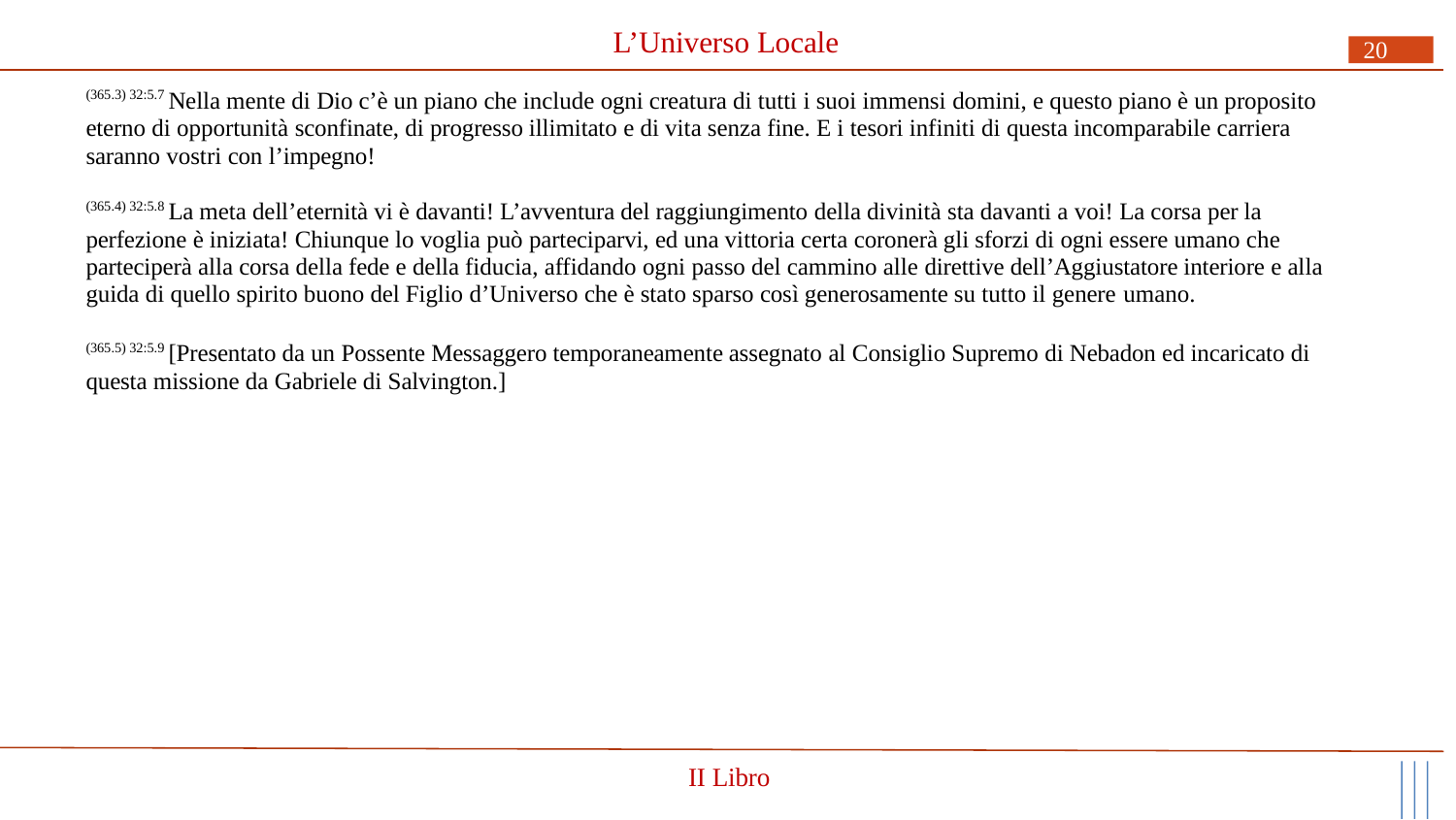

# L’Universo Locale
20

(365.3) 32:5.7 Nella mente di Dio c’è un piano che include ogni creatura di tutti i suoi immensi domini, e questo piano è un proposito  eterno di opportunità sconfinate, di progresso illimitato e di vita senza fine. E i tesori infiniti di questa incomparabile carriera  saranno vostri con l’impegno!

(365.4) 32:5.8 La meta dell’eternità vi è davanti! L’avventura del raggiungimento della divinità sta davanti a voi! La corsa per la  perfezione è iniziata! Chiunque lo voglia può parteciparvi, ed una vittoria certa coronerà gli sforzi di ogni essere umano che  parteciperà alla corsa della fede e della fiducia, affidando ogni passo del cammino alle direttive dell’Aggiustatore interiore e alla  guida di quello spirito buono del Figlio d’Universo che è stato sparso così generosamente su tutto il genere umano.

(365.5) 32:5.9 [Presentato da un Possente Messaggero temporaneamente assegnato al Consiglio Supremo di Nebadon ed incaricato di  questa missione da Gabriele di Salvington.]

II Libro